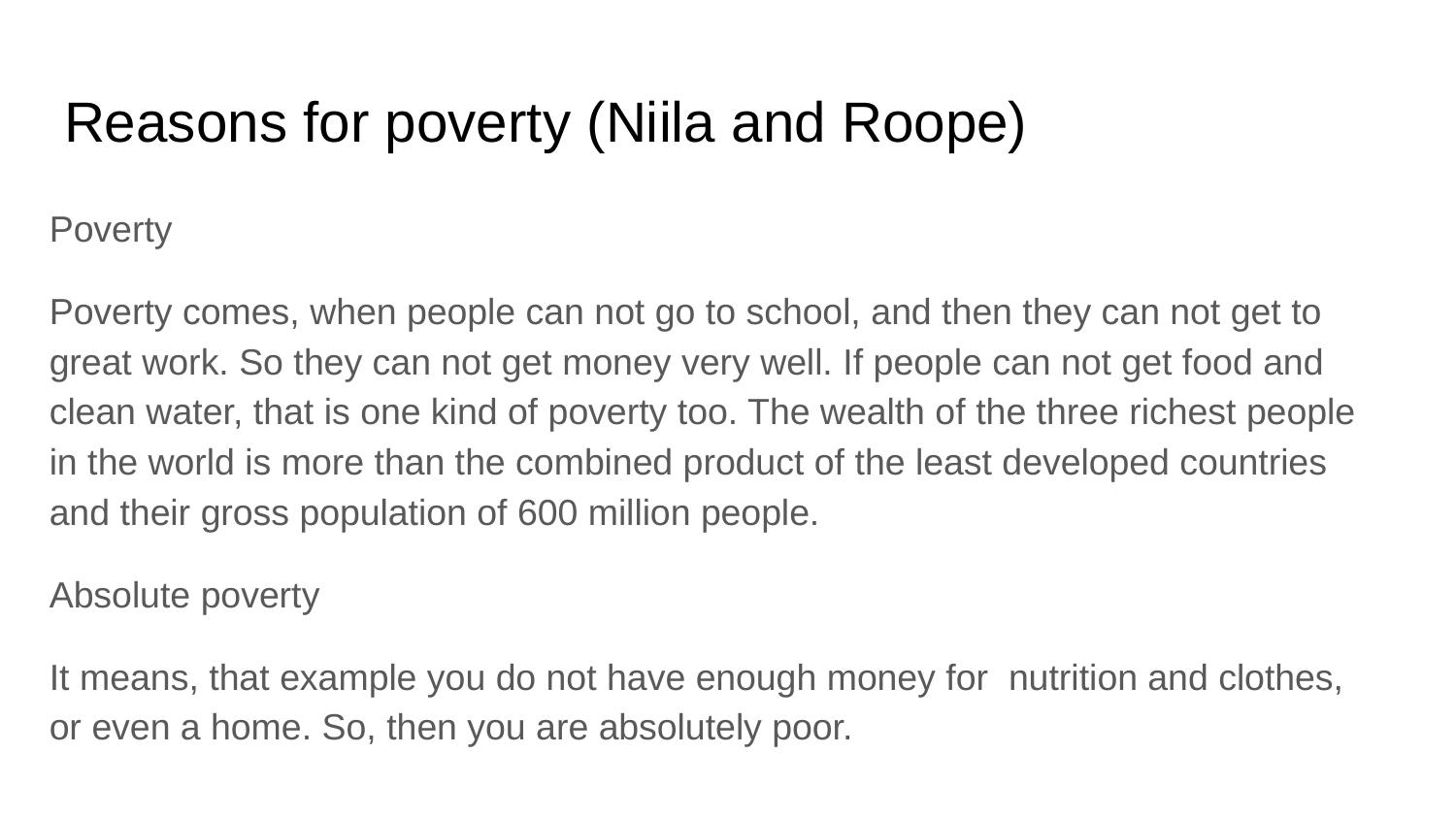

# Reasons for poverty (Niila and Roope)
Poverty
Poverty comes, when people can not go to school, and then they can not get to great work. So they can not get money very well. If people can not get food and clean water, that is one kind of poverty too. The wealth of the three richest people in the world is more than the combined product of the least developed countries and their gross population of 600 million people.
Absolute poverty
It means, that example you do not have enough money for  nutrition and clothes, or even a home. So, then you are absolutely poor.